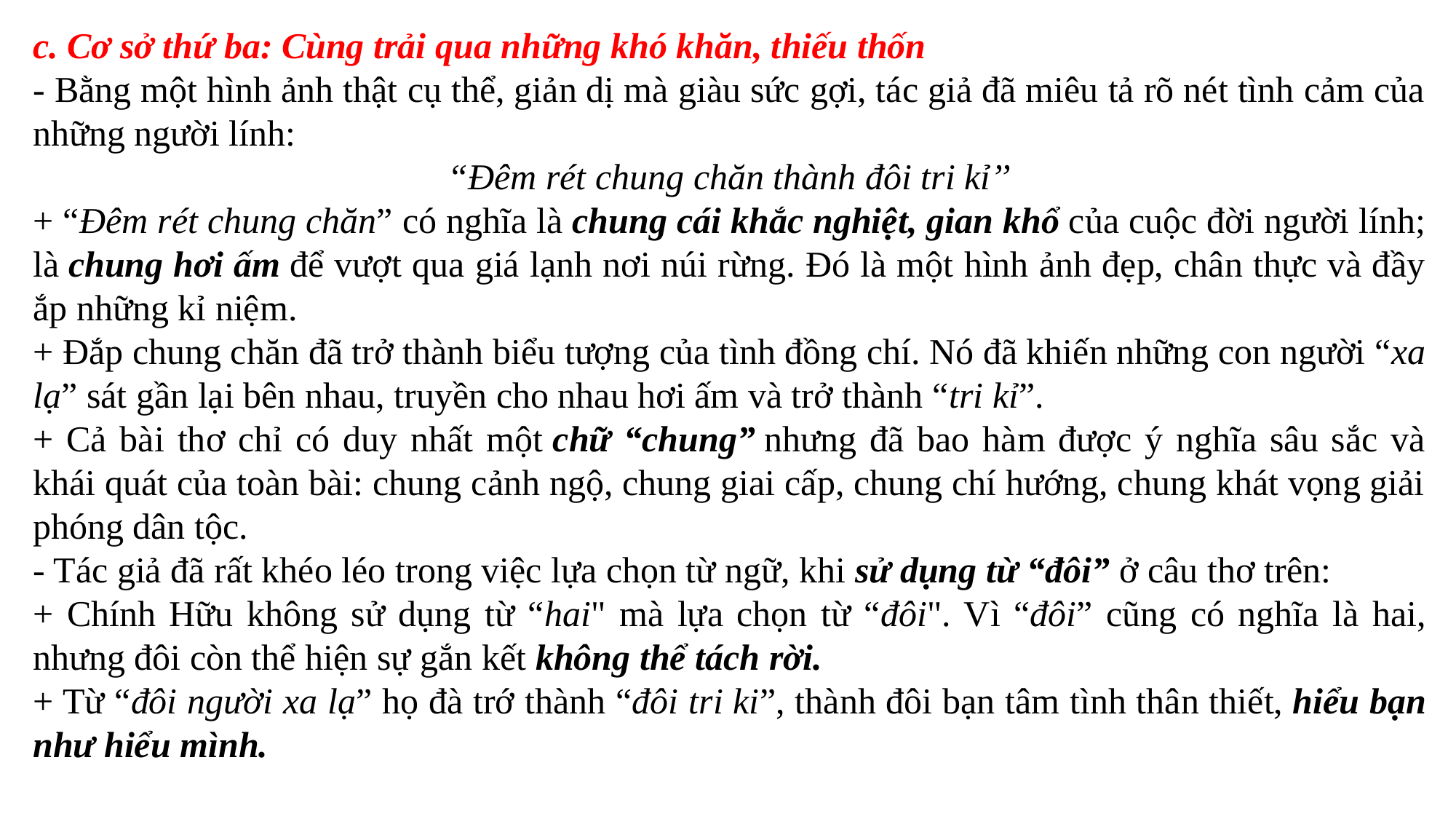

c. Cơ sở thứ ba: Cùng trải qua những khó khăn, thiếu thốn
- Bằng một hình ảnh thật cụ thể, giản dị mà giàu sức gợi, tác giả đã miêu tả rõ nét tình cảm của những người lính:
“Đêm rét chung chăn thành đôi tri kỉ’’
+ “Đêm rét chung chăn” có nghĩa là chung cái khắc nghiệt, gian khổ của cuộc đời người lính; là chung hơi ấm để vượt qua giá lạnh nơi núi rừng. Đó là một hình ảnh đẹp, chân thực và đầy ắp những kỉ niệm.
+ Đắp chung chăn đã trở thành biểu tượng của tình đồng chí. Nó đã khiến những con người “xa lạ” sát gần lại bên nhau, truyền cho nhau hơi ấm và trở thành “tri kỉ”.
+ Cả bài thơ chỉ có duy nhất một chữ “chung” nhưng đã bao hàm được ý nghĩa sâu sắc và khái quát của toàn bài: chung cảnh ngộ, chung giai cấp, chung chí hướng, chung khát vọng giải phóng dân tộc.
- Tác giả đã rất khéo léo trong việc lựa chọn từ ngữ, khi sử dụng từ “đôi” ở câu thơ trên:
+ Chính Hữu không sử dụng từ “hai" mà lựa chọn từ “đôi". Vì “đôi” cũng có nghĩa là hai, nhưng đôi còn thể hiện sự gắn kết không thể tách rời.
+ Từ “đôi người xa lạ” họ đà trớ thành “đôi tri ki”, thành đôi bạn tâm tình thân thiết, hiểu bạn như hiểu mình.